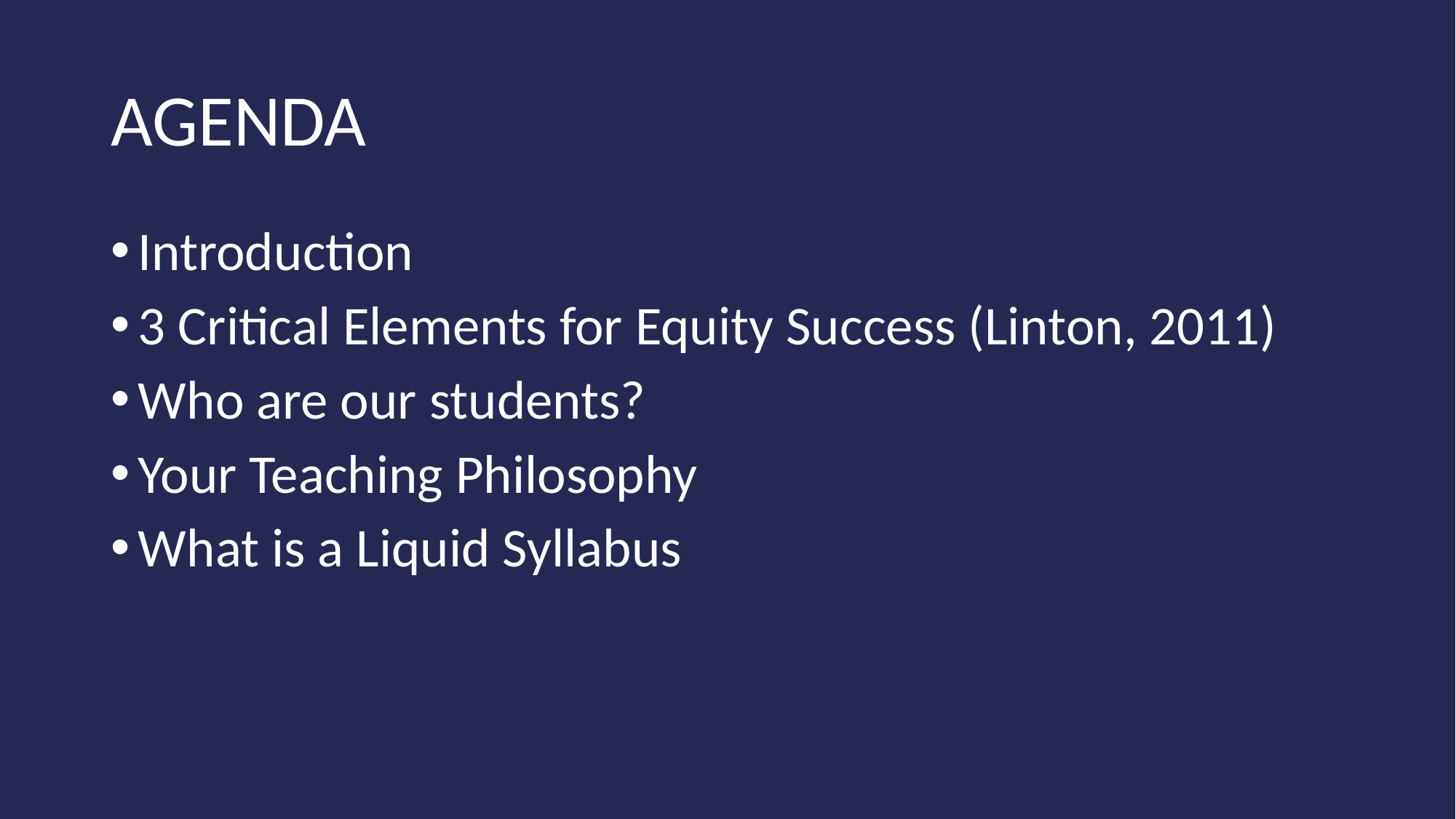

# AGENDA
Introduction
3 Critical Elements for Equity Success (Linton, 2011)
Who are our students?
Your Teaching Philosophy
What is a Liquid Syllabus